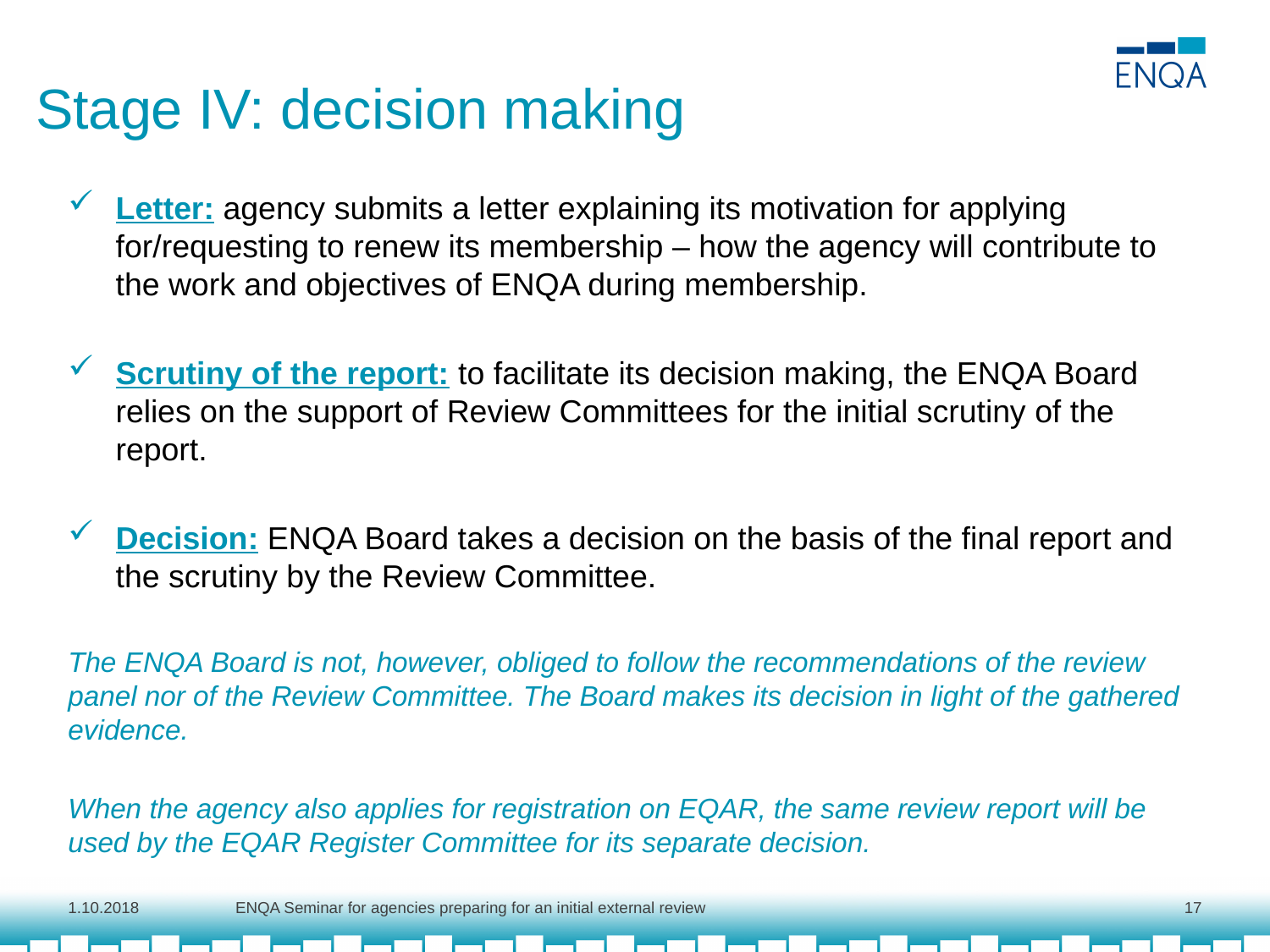

# Stage IV: decision making
Letter: agency submits a letter explaining its motivation for applying for/requesting to renew its membership – how the agency will contribute to the work and objectives of ENQA during membership.

Scrutiny of the report: to facilitate its decision making, the ENQA Board relies on the support of Review Committees for the initial scrutiny of the report.

Decision: ENQA Board takes a decision on the basis of the final report and the scrutiny by the Review Committee.

The ENQA Board is not, however, obliged to follow the recommendations of the review panel nor of the Review Committee. The Board makes its decision in light of the gathered evidence.

When the agency also applies for registration on EQAR, the same review report will be used by the EQAR Register Committee for its separate decision.
1.10.2018
ENQA Seminar for agencies preparing for an initial external review
17